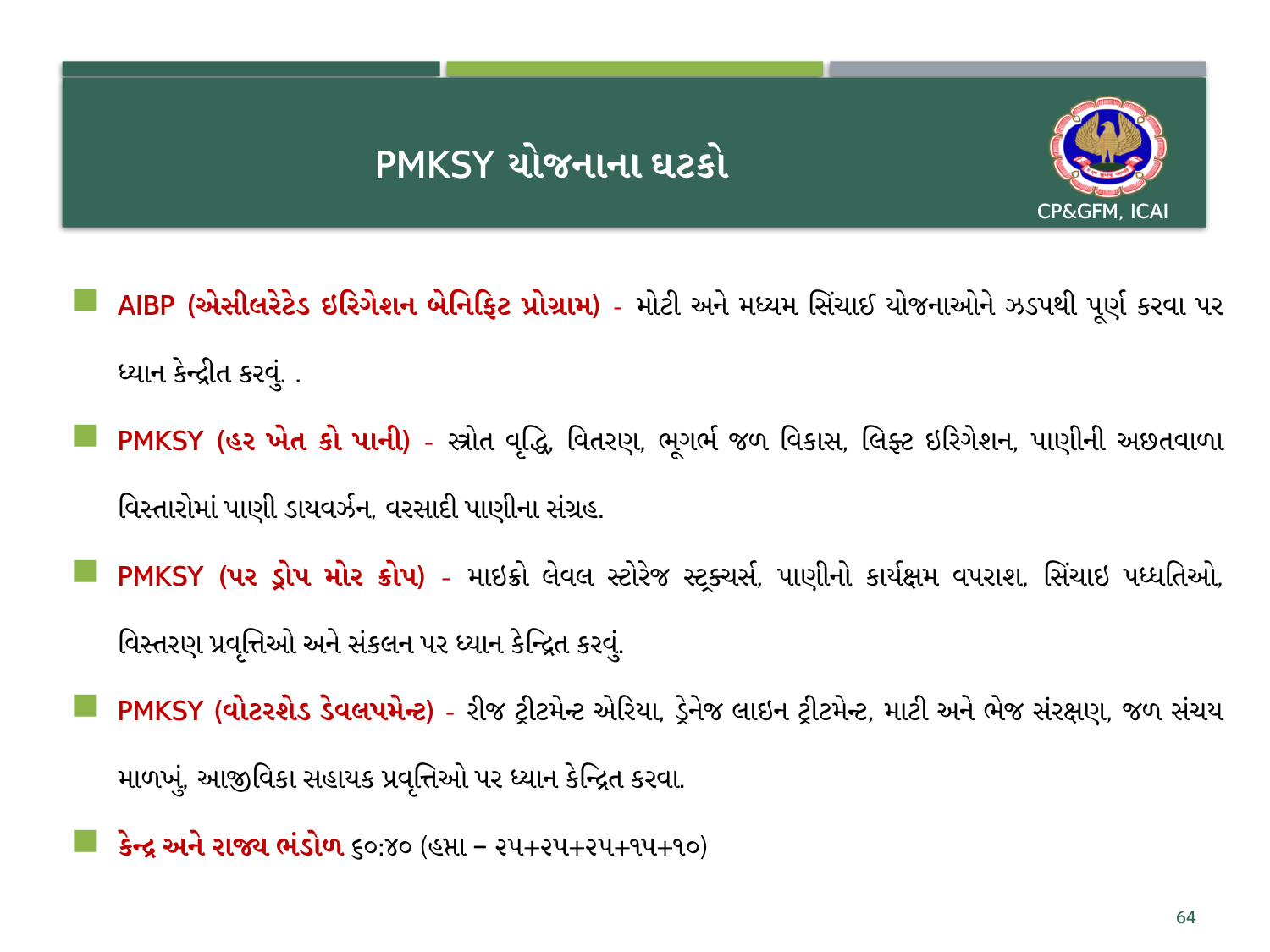

# PMKSY યોજનાના ઘટકો
AIBP (એસીલરેટેડ ઇરિગેશન બેનિફિટ પ્રોગ્રામ) - મોટી અને મધ્યમ સિંચાઈ યોજનાઓને ઝડપથી પૂર્ણ કરવા પર ધ્યાન કેન્દ્રીત કરવું. .
PMKSY (હર ખેત કો પાની) - સ્ત્રોત વૃદ્ધિ, વિતરણ, ભૂગર્ભ જળ વિકાસ, લિફ્ટ ઇરિગેશન, પાણીની અછતવાળા વિસ્તારોમાં પાણી ડાયવર્ઝન, વરસાદી પાણીના સંગ્રહ.
PMKSY (પર ડ્રોપ મોર ક્રોપ) - માઇક્રો લેવલ સ્ટોરેજ સ્ટ્રક્ચર્સ, પાણીનો કાર્યક્ષમ વપરાશ, સિંચાઇ પધ્ધતિઓ, વિસ્તરણ પ્રવૃત્તિઓ અને સંકલન પર ધ્યાન કેન્દ્રિત કરવું.
PMKSY (વોટરશેડ ડેવલપમેન્ટ) - રીજ ટ્રીટમેન્ટ એરિયા, ડ્રેનેજ લાઇન ટ્રીટમેન્ટ, માટી અને ભેજ સંરક્ષણ, જળ સંચય માળખું, આજીવિકા સહાયક પ્રવૃત્તિઓ પર ધ્યાન કેન્દ્રિત કરવા.
કેન્દ્ર અને રાજ્ય ભંડોળ ૬૦:૪૦ (હપ્તા – ૨૫+૨૫+૨૫+૧૫+૧૦)
64